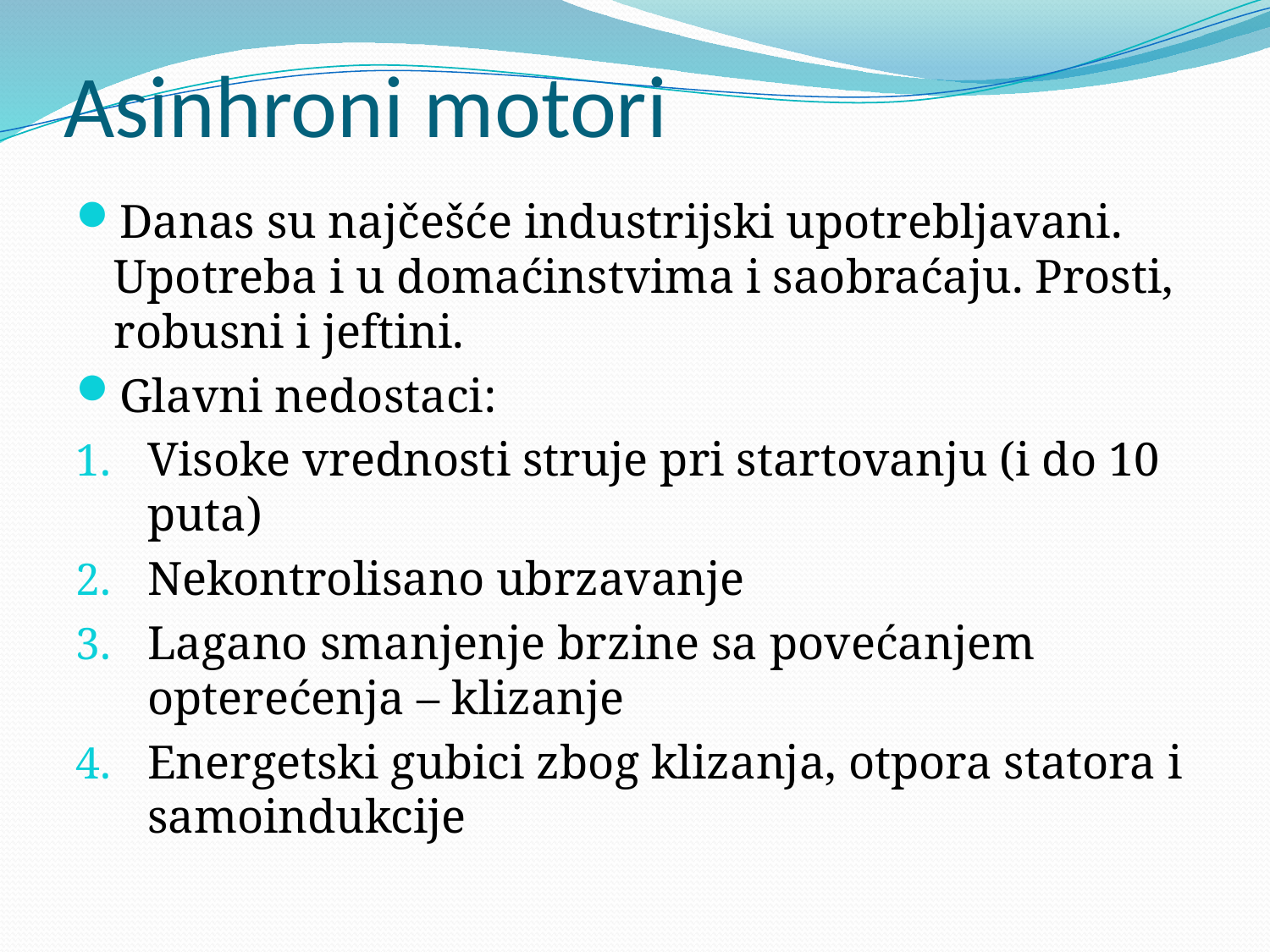

# Asinhroni motori
Danas su najčešće industrijski upotrebljavani. Upotreba i u domaćinstvima i saobraćaju. Prosti, robusni i jeftini.
Glavni nedostaci:
Visoke vrednosti struje pri startovanju (i do 10 puta)
Nekontrolisano ubrzavanje
Lagano smanjenje brzine sa povećanjem opterećenja – klizanje
Energetski gubici zbog klizanja, otpora statora i samoindukcije